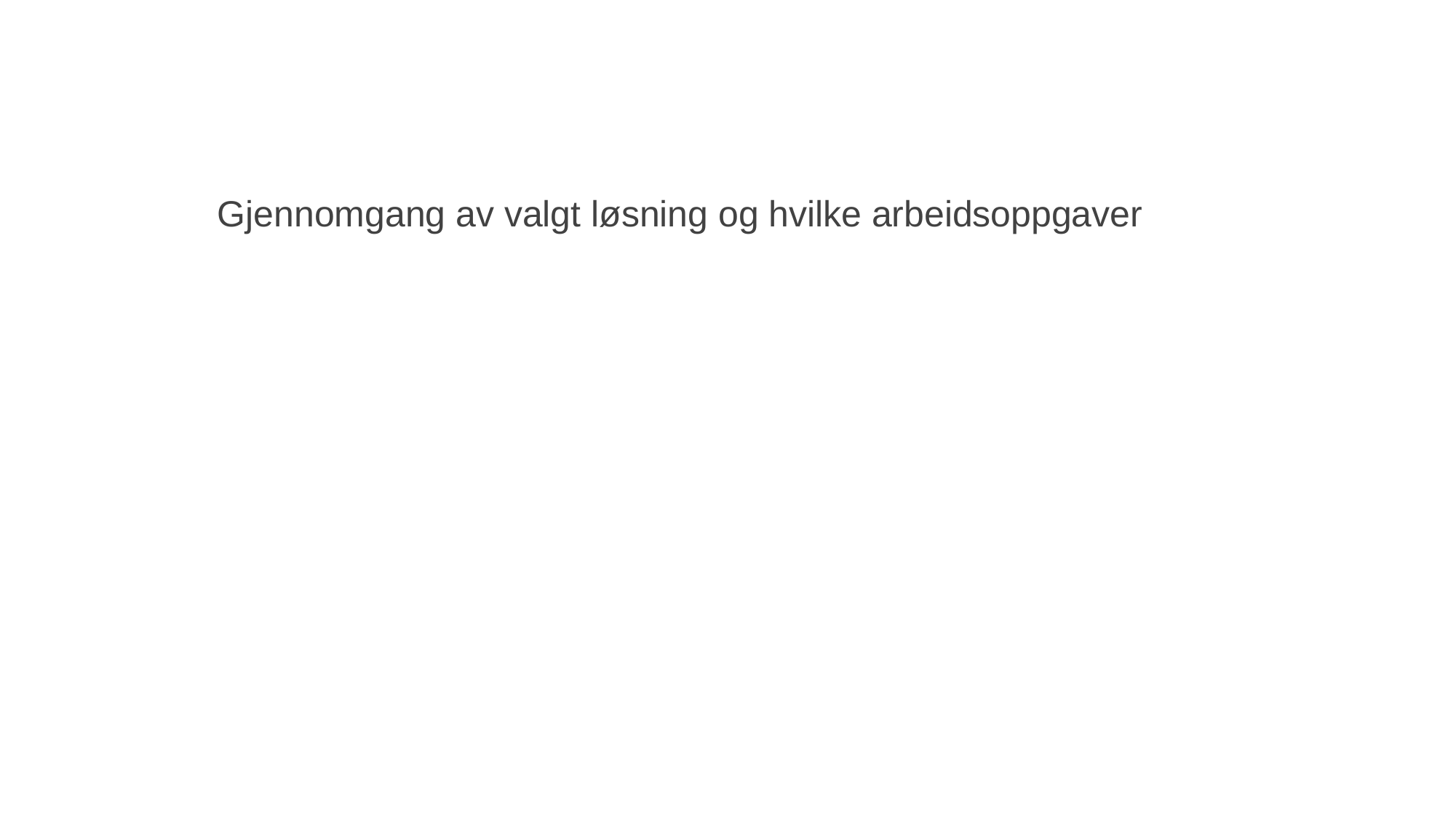

Gjennomgang av valgt løsning og hvilke arbeidsoppgaver